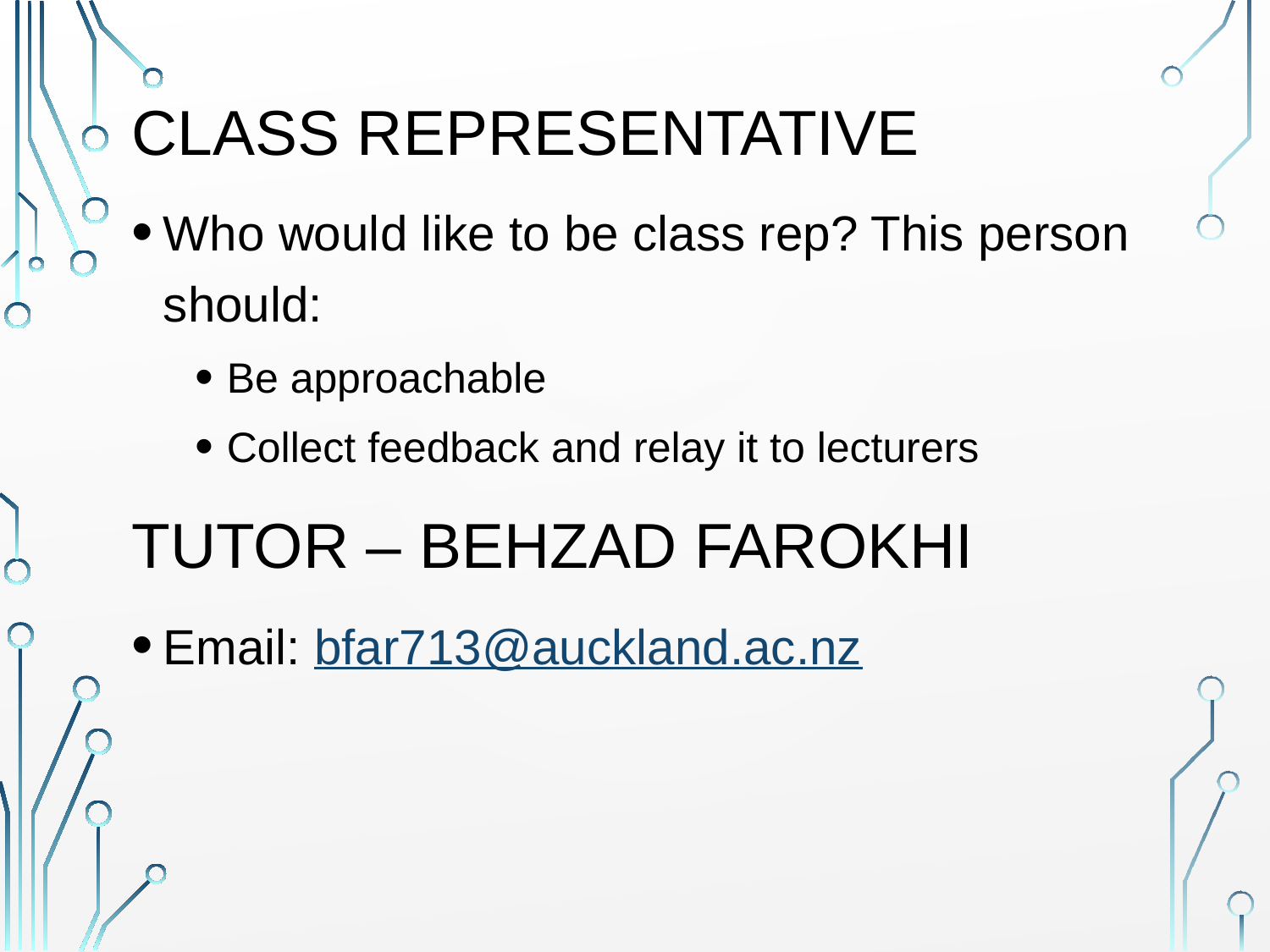

# Class Representative
Who would like to be class rep? This person should:
Be approachable
Collect feedback and relay it to lecturers
Tutor – Behzad Farokhi
Email: bfar713@auckland.ac.nz